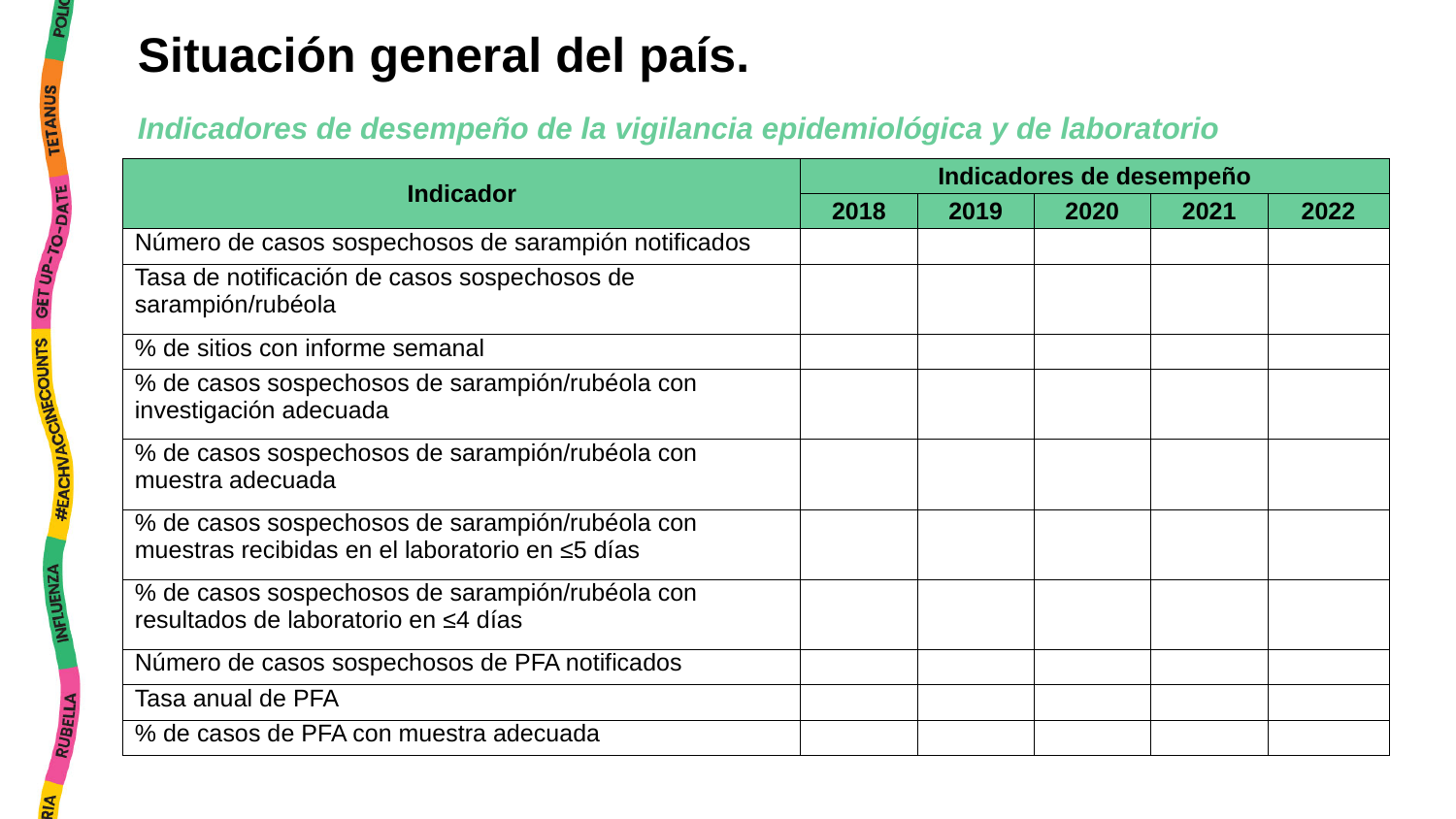

Situación general del país.
Indicadores de desempeño de la vigilancia epidemiológica y de laboratorio
| Indicador | Indicadores de desempeño |  |  |  |  |
| --- | --- | --- | --- | --- | --- |
|  | 2018 | 2019 | 2020 | 2021 | 2022 |
| Número de casos sospechosos de sarampión notificados |  |  |  |  |  |
| Tasa de notificación de casos sospechosos de sarampión/rubéola |  |  |  |  |  |
| % de sitios con informe semanal |  |  |  |  |  |
| % de casos sospechosos de sarampión/rubéola con investigación adecuada |  |  |  |  |  |
| % de casos sospechosos de sarampión/rubéola con muestra adecuada |  |  |  |  |  |
| % de casos sospechosos de sarampión/rubéola con muestras recibidas en el laboratorio en ≤5 días |  |  |  |  |  |
| % de casos sospechosos de sarampión/rubéola con resultados de laboratorio en ≤4 días |  |  |  |  |  |
| Número de casos sospechosos de PFA notificados |  |  |  |  |  |
| Tasa anual de PFA |  |  |  |  |  |
| % de casos de PFA con muestra adecuada |  |  |  |  |  |